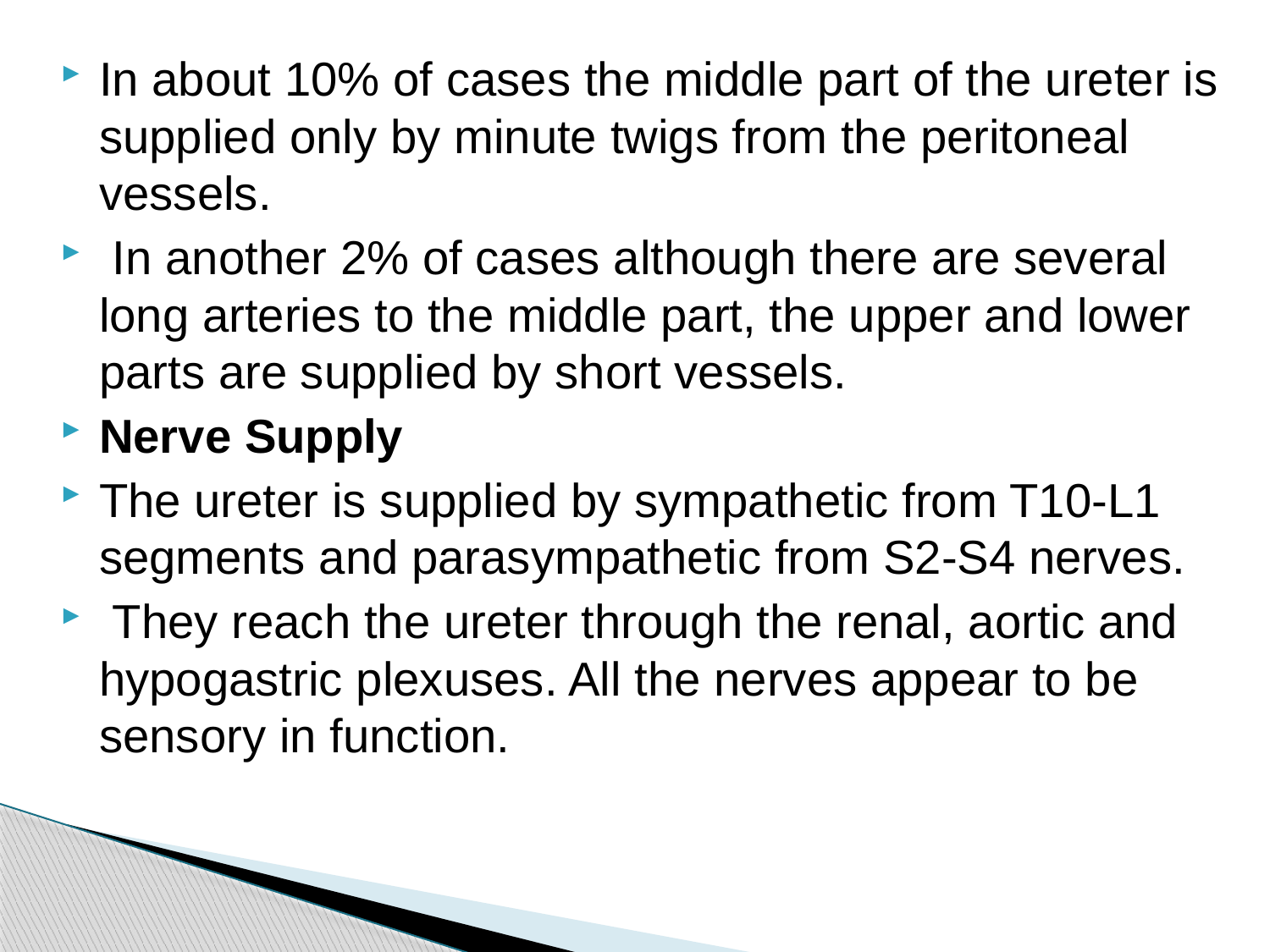

In about 10% of cases the middle part of the ureter is supplied only by minute twigs from the peritoneal vessels.
 In another 2% of cases although there are several long arteries to the middle part, the upper and lower parts are supplied by short vessels.
Nerve Supply
The ureter is supplied by sympathetic from T10-L1 segments and parasympathetic from S2-S4 nerves.
 They reach the ureter through the renal, aortic and hypogastric plexuses. All the nerves appear to be sensory in function.